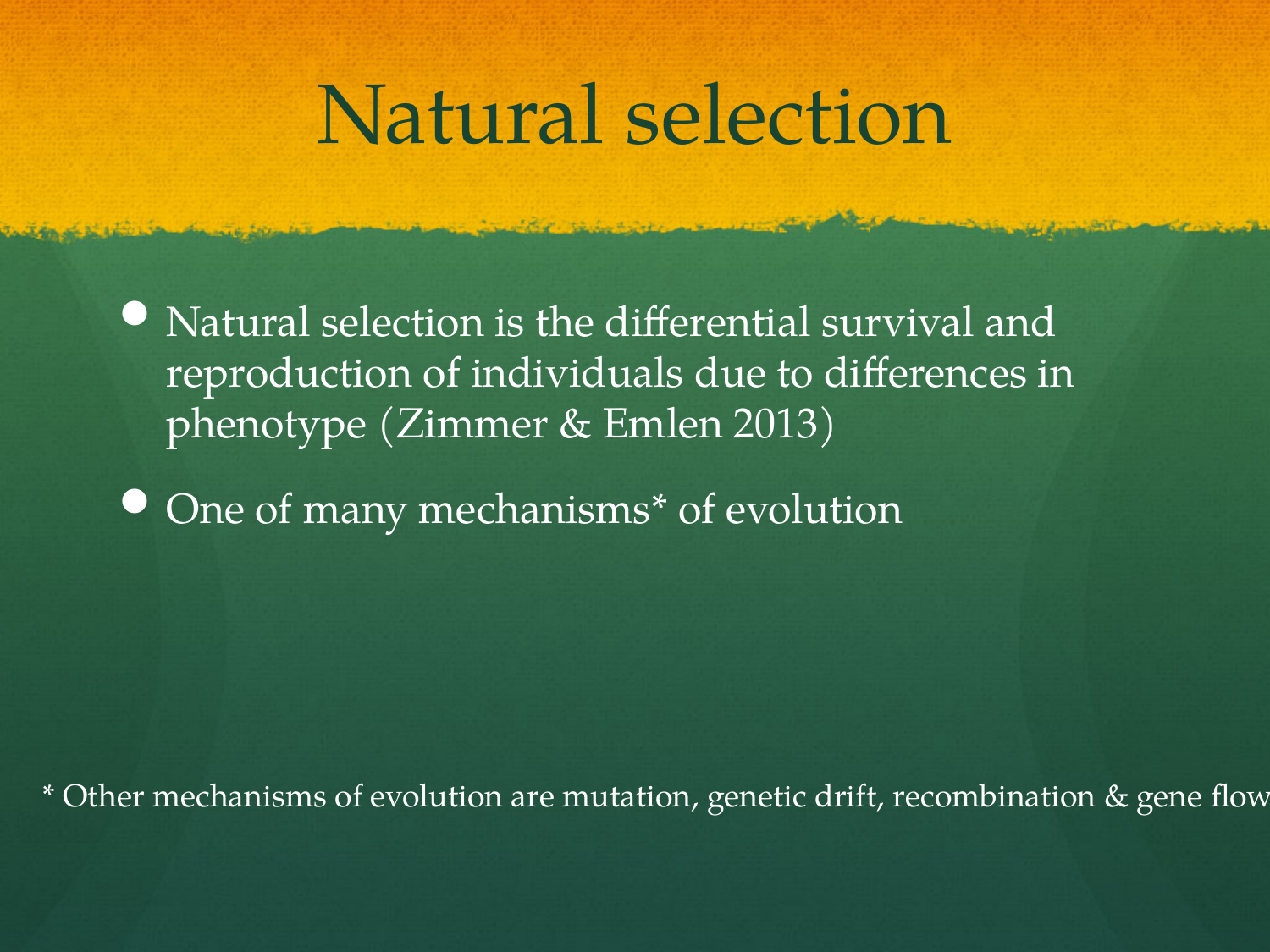

# Natural selection
Natural selection is the differential survival and reproduction of individuals due to differences in phenotype (Zimmer & Emlen 2013)
One of many mechanisms* of evolution
* Other mechanisms of evolution are mutation, genetic drift, recombination & gene flow